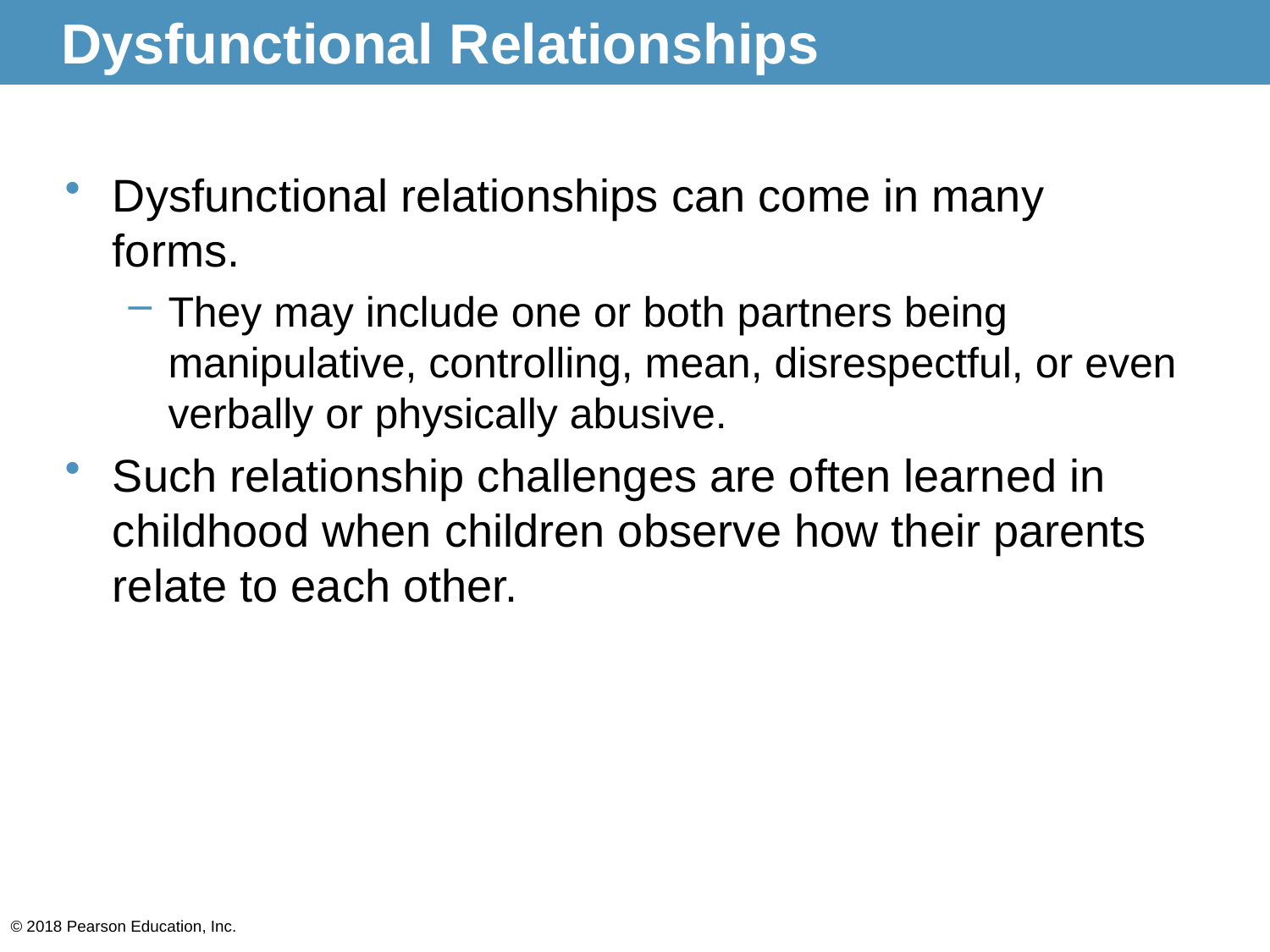

# Dysfunctional Relationships
Dysfunctional relationships can come in many forms.
They may include one or both partners being manipulative, controlling, mean, disrespectful, or even verbally or physically abusive.
Such relationship challenges are often learned in childhood when children observe how their parents relate to each other.